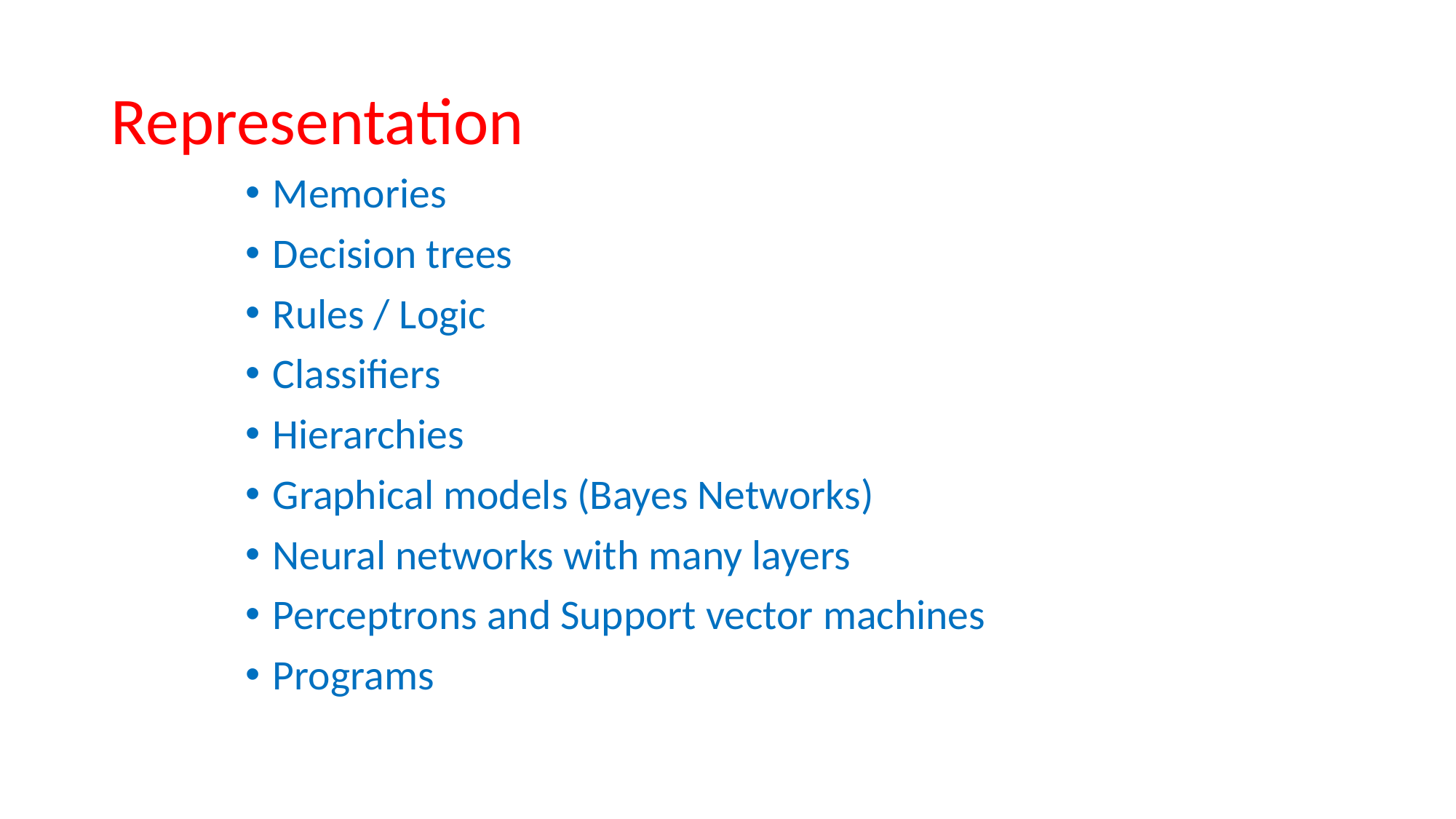

# Representation
Memories
Decision trees
Rules / Logic
Classifiers
Hierarchies
Graphical models (Bayes Networks)
Neural networks with many layers
Perceptrons and Support vector machines
Programs